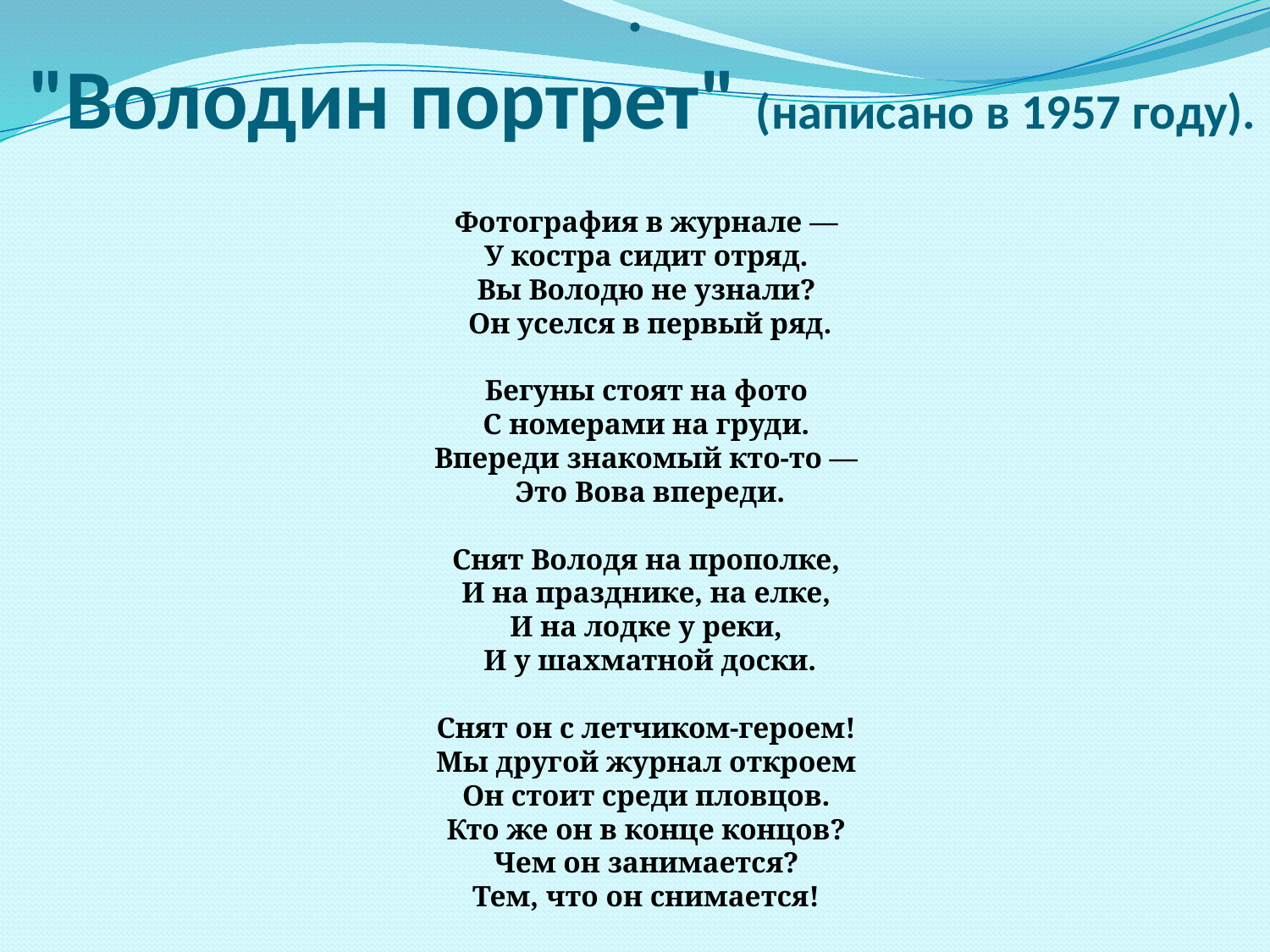

# . "Володин портрет" (написано в 1957 году).
Фотография в журнале — 
У костра сидит отряд. 
Вы Володю не узнали? 
Он уселся в первый ряд.
Бегуны стоят на фото 
С номерами на груди. 
Впереди знакомый кто-то — 
Это Вова впереди.
Снят Володя на прополке, 
И на празднике, на елке, 
И на лодке у реки, 
И у шахматной доски.
Снят он с летчиком-героем! 
Мы другой журнал откроем 
Он стоит среди пловцов. 
Кто же он в конце концов? 
Чем он занимается? 
Тем, что он снимается!